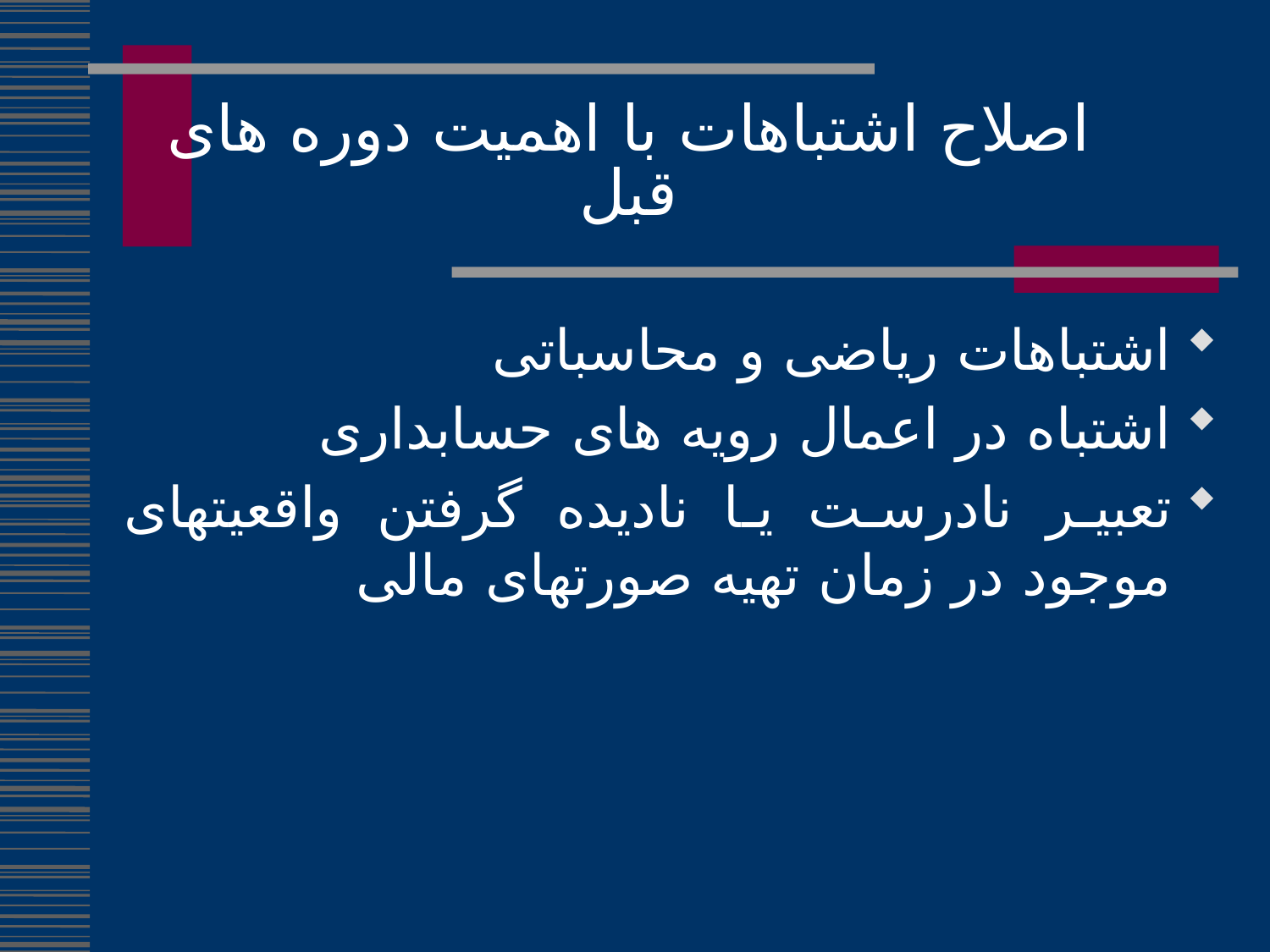

اصلاح اشتباهات با اهمیت دوره های قبل
اشتباهات ریاضی و محاسباتی
اشتباه در اعمال رویه های حسابداری
تعبیر نادرست یا نادیده گرفتن واقعیتهای موجود در زمان تهیه صورتهای مالی
78